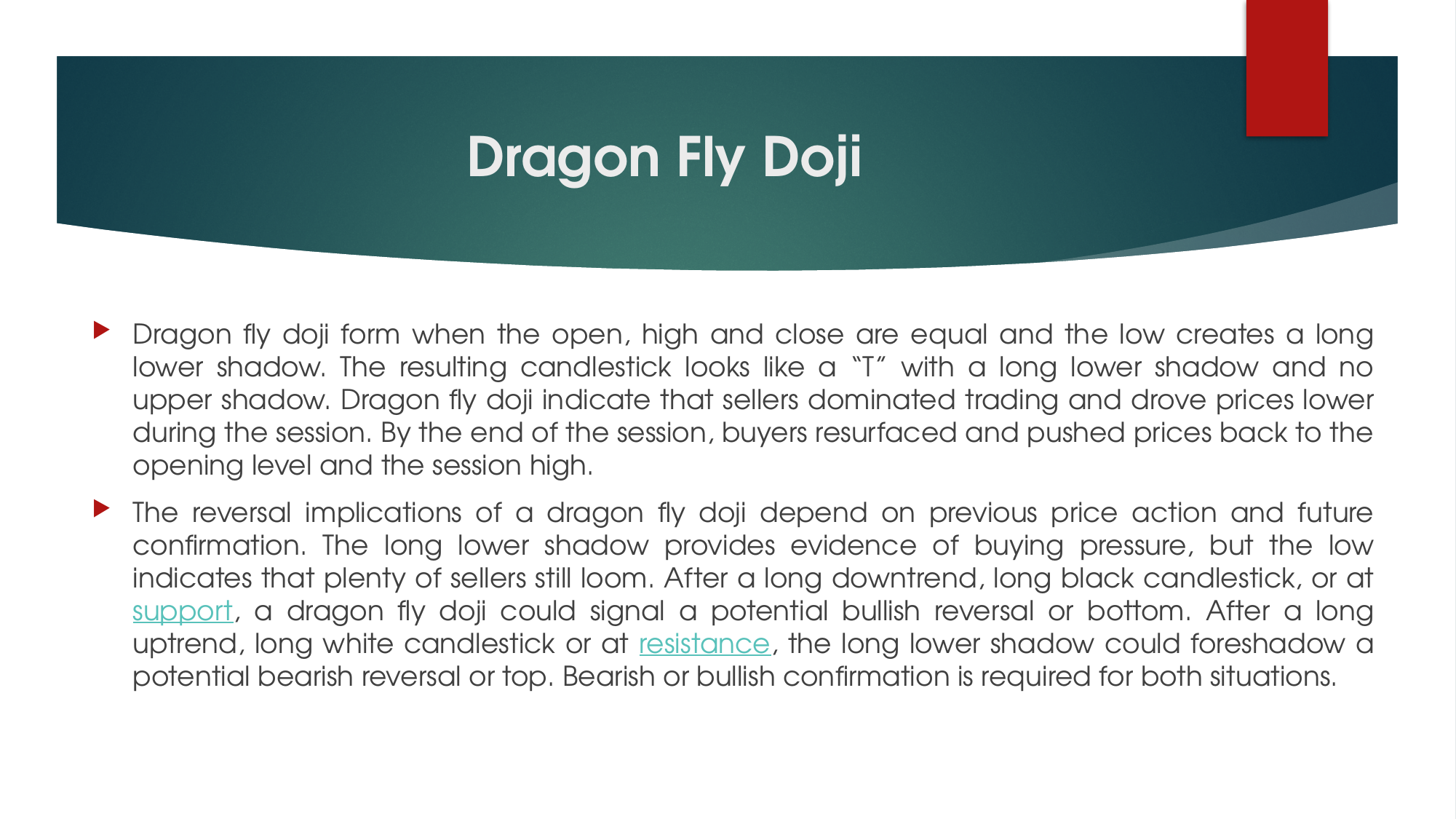

# Dragon Fly Doji
Dragon fly doji form when the open, high and close are equal and the low creates a long lower shadow. The resulting candlestick looks like a “T” with a long lower shadow and no upper shadow. Dragon fly doji indicate that sellers dominated trading and drove prices lower during the session. By the end of the session, buyers resurfaced and pushed prices back to the opening level and the session high.
The reversal implications of a dragon fly doji depend on previous price action and future confirmation. The long lower shadow provides evidence of buying pressure, but the low indicates that plenty of sellers still loom. After a long downtrend, long black candlestick, or at support, a dragon fly doji could signal a potential bullish reversal or bottom. After a long uptrend, long white candlestick or at resistance, the long lower shadow could foreshadow a potential bearish reversal or top. Bearish or bullish confirmation is required for both situations.